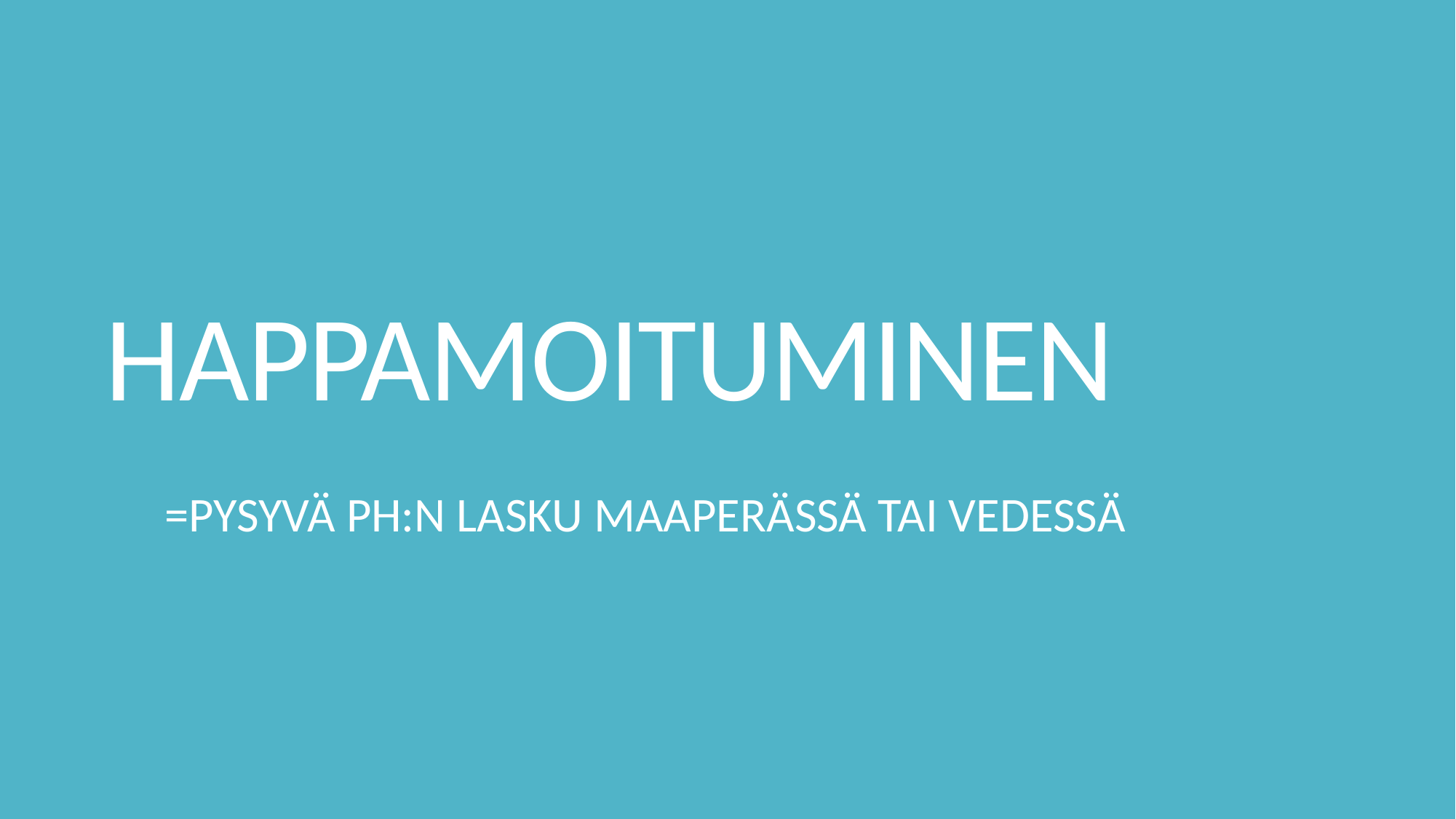

# HAPPAMOITUMINEN
=PYSYVÄ PH:N LASKU MAAPERÄSSÄ TAI VEDESSÄ